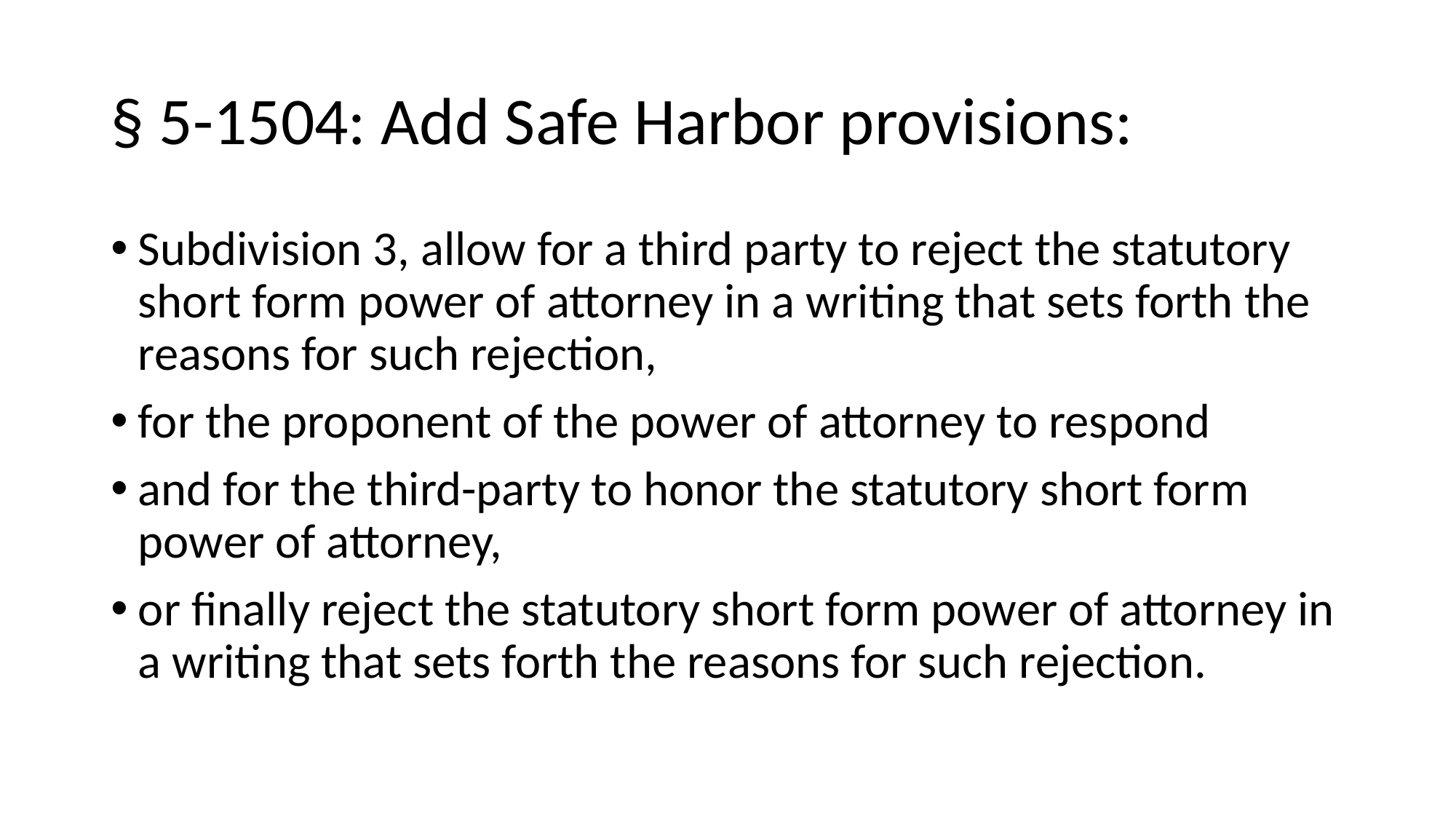

# § 5-1504: Add Safe Harbor provisions:
Subdivision 3, allow for a third party to reject the statutory short form power of attorney in a writing that sets forth the reasons for such rejection,
for the proponent of the power of attorney to respond
and for the third-party to honor the statutory short form power of attorney,
or finally reject the statutory short form power of attorney in a writing that sets forth the reasons for such rejection.